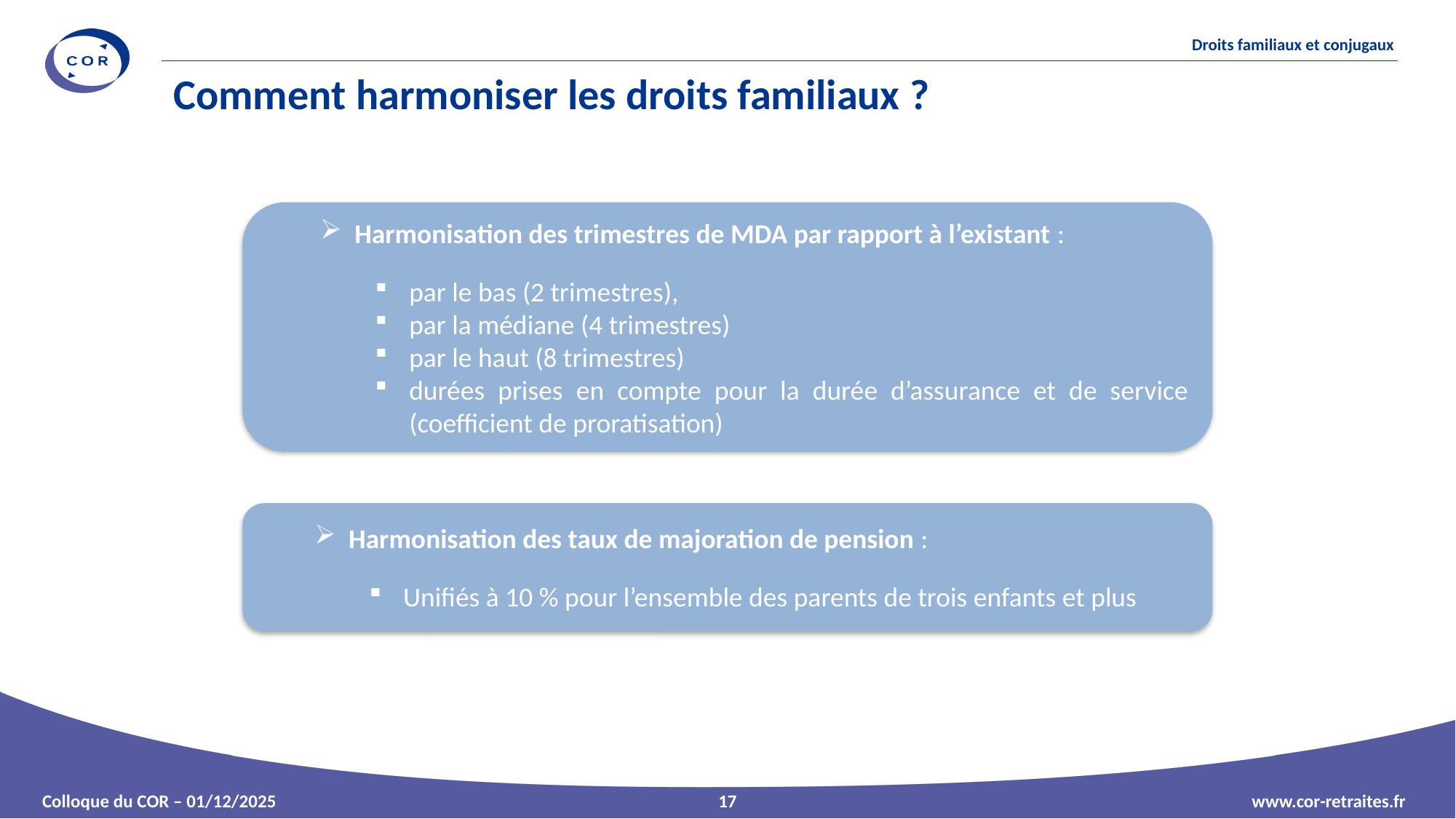

# Comment harmoniser les droits familiaux ?
Harmonisation des trimestres de MDA par rapport à l’existant :

par le bas (2 trimestres),
par la médiane (4 trimestres)
par le haut (8 trimestres)
durées prises en compte pour la durée d’assurance et de service (coefficient de proratisation)
Harmonisation des taux de majoration de pension :

Unifiés à 10 % pour l’ensemble des parents de trois enfants et plus
17